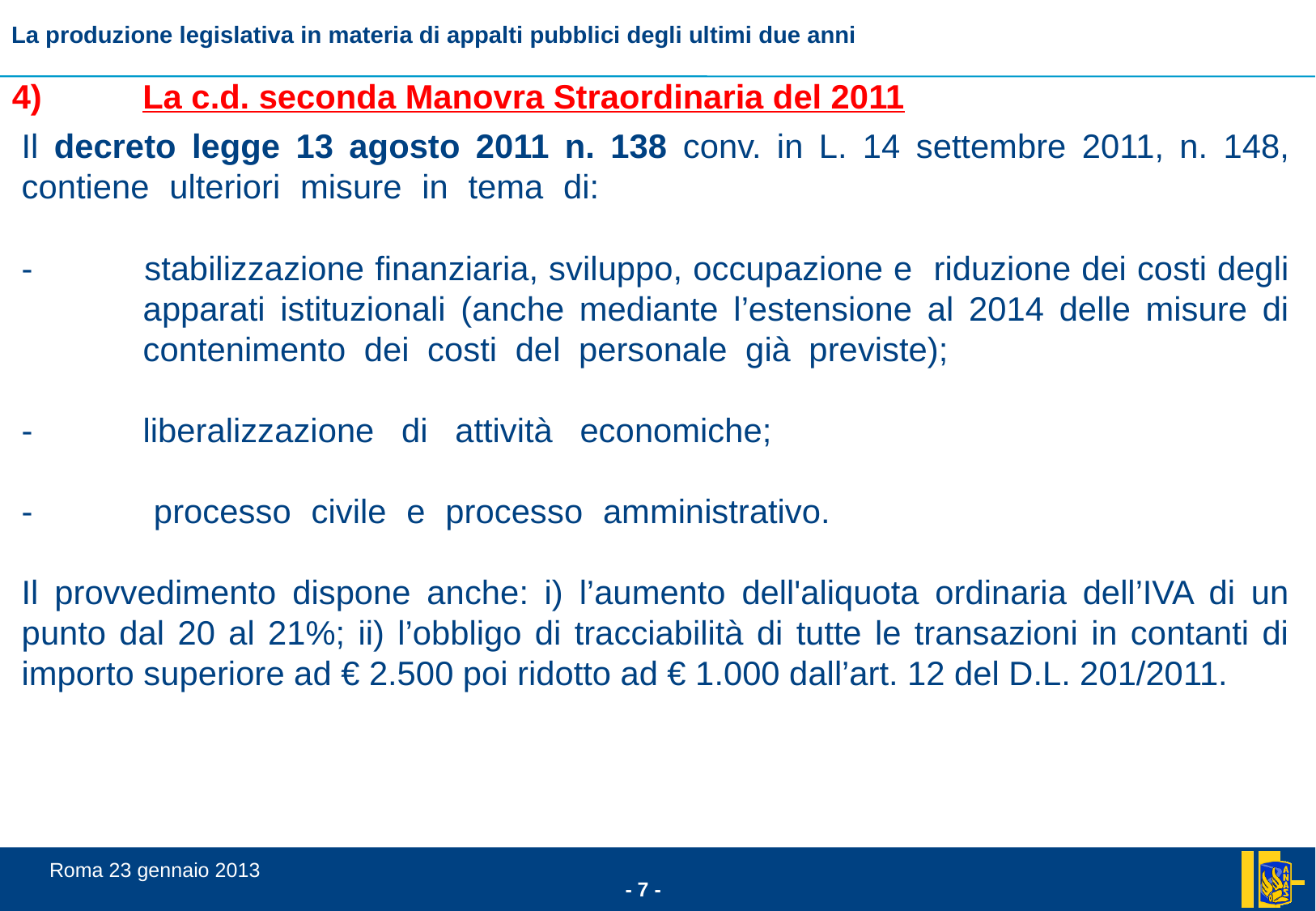

4)	 La c.d. seconda Manovra Straordinaria del 2011
# Il decreto legge 13 agosto 2011 n. 138 conv. in L. 14 settembre 2011, n. 148, contiene ulteriori misure in tema di: - 	stabilizzazione finanziaria, sviluppo, occupazione e  riduzione dei costi degli 	apparati istituzionali (anche mediante l’estensione al 2014 delle misure di 	contenimento dei costi del personale già previste); -	liberalizzazione di attività economiche; - 	processo civile e processo amministrativo. Il provvedimento dispone anche: i) l’aumento dell'aliquota ordinaria dell’IVA di un punto dal 20 al 21%; ii) l’obbligo di tracciabilità di tutte le transazioni in contanti di importo superiore ad € 2.500 poi ridotto ad € 1.000 dall’art. 12 del D.L. 201/2011.